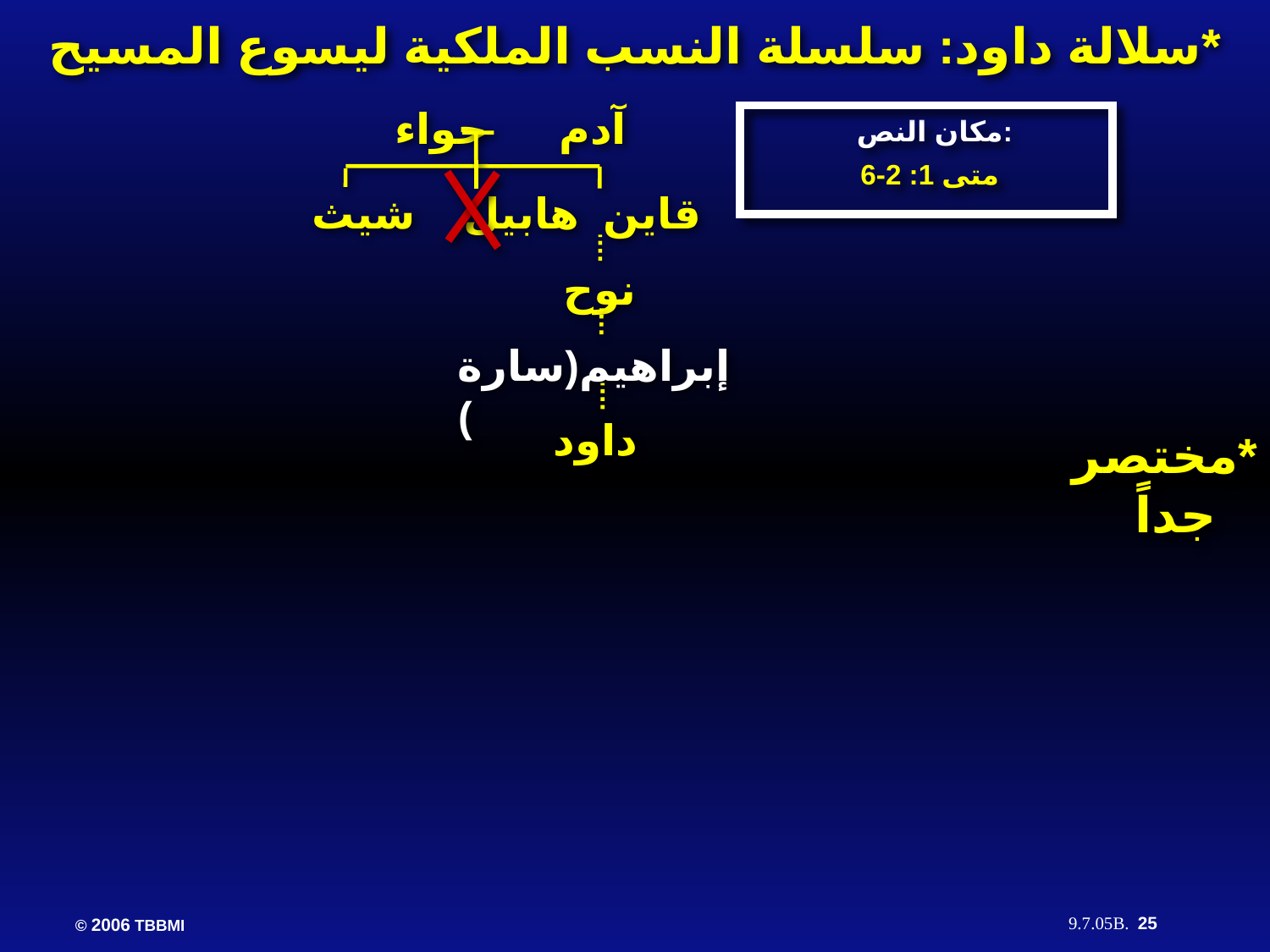

سلالة داود: سلسلة النسب الملكية ليسوع المسيح*
آدم      حواء

مكان النص:

متى 1: 2-6

قاين  هابيل    شيث

نوح

إبراهيم(سارة)

داود
*مختصر
   جداً

25